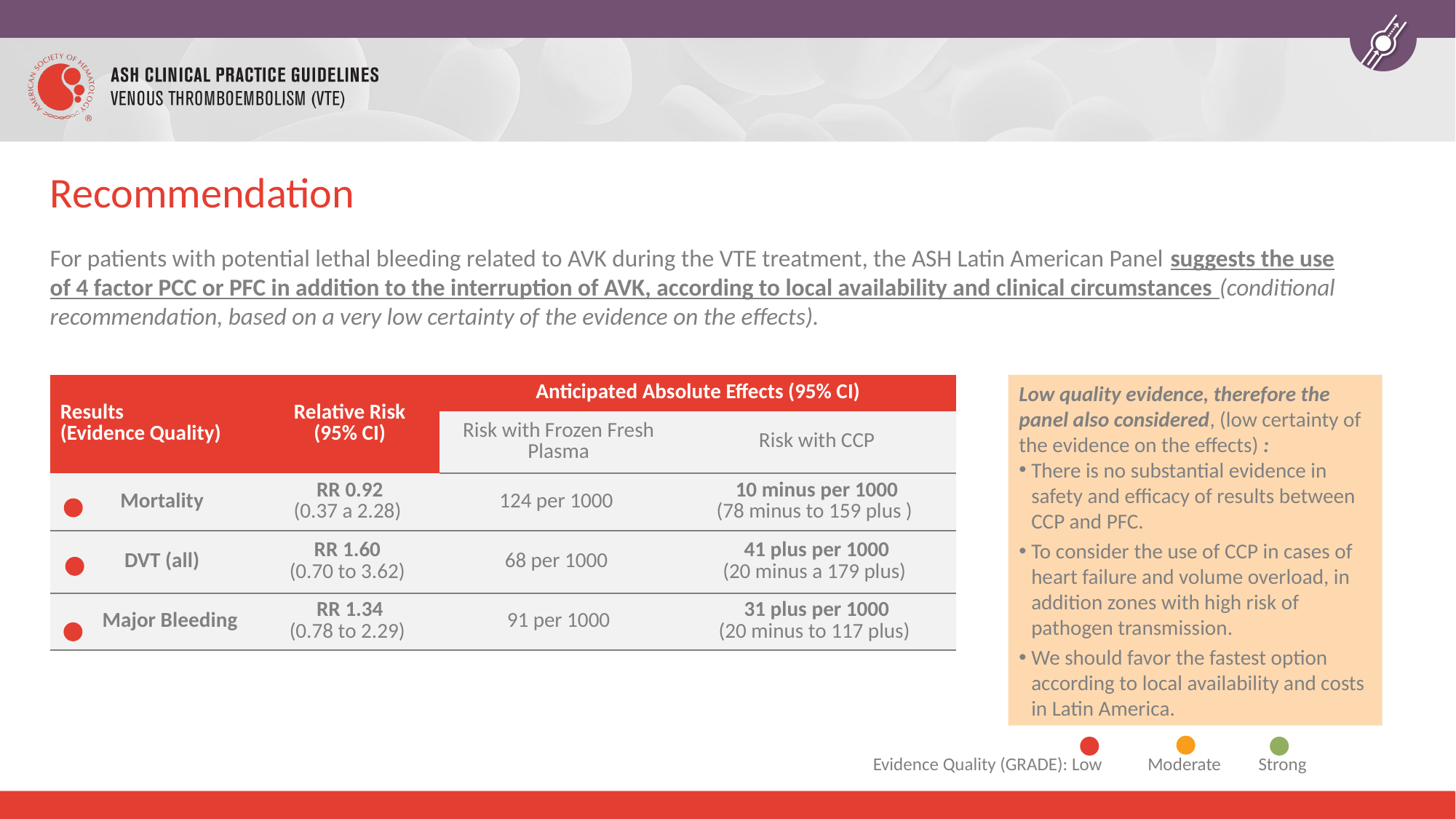

# Recommendation
For patients with potential lethal bleeding related to AVK during the VTE treatment, the ASH Latin American Panel suggests the use of 4 factor PCC or PFC in addition to the interruption of AVK, according to local availability and clinical circumstances (conditional recommendation, based on a very low certainty of the evidence on the effects).

| Results (Evidence Quality) | Relative Risk (95% CI) | Anticipated Absolute Effects (95% CI) |  |
| --- | --- | --- | --- |
|  |  | Risk with Frozen Fresh Plasma | Risk with CCP |
| Mortality | RR 0.92 (0.37 a 2.28) | 124 per 1000 | 10 minus per 1000 (78 minus to 159 plus ) |
| DVT (all) | RR 1.60 (0.70 to 3.62) | 68 per 1000 | 41 plus per 1000 (20 minus a 179 plus) |
| Major Bleeding | RR 1.34 (0.78 to 2.29) | 91 per 1000 | 31 plus per 1000 (20 minus to 117 plus) |
Low quality evidence, therefore the panel also considered, (low certainty of the evidence on the effects) :
There is no substantial evidence in safety and efficacy of results between CCP and PFC.
To consider the use of CCP in cases of heart failure and volume overload, in addition zones with high risk of pathogen transmission.
We should favor the fastest option according to local availability and costs in Latin America.

Evidence Quality (GRADE): Low           Moderate         Strong